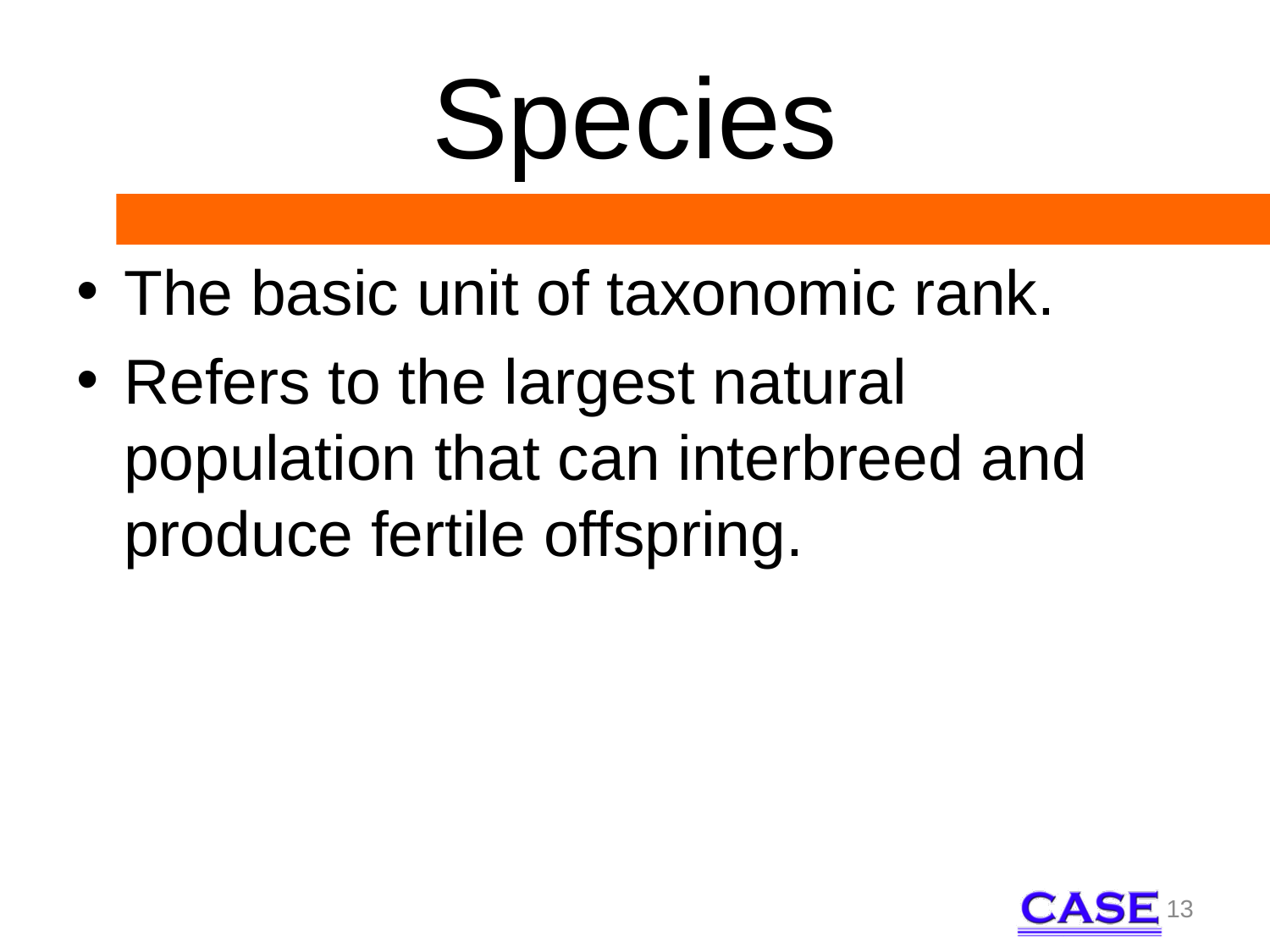

Species
The basic unit of taxonomic rank.
Refers to the largest natural population that can interbreed and produce fertile offspring.
13